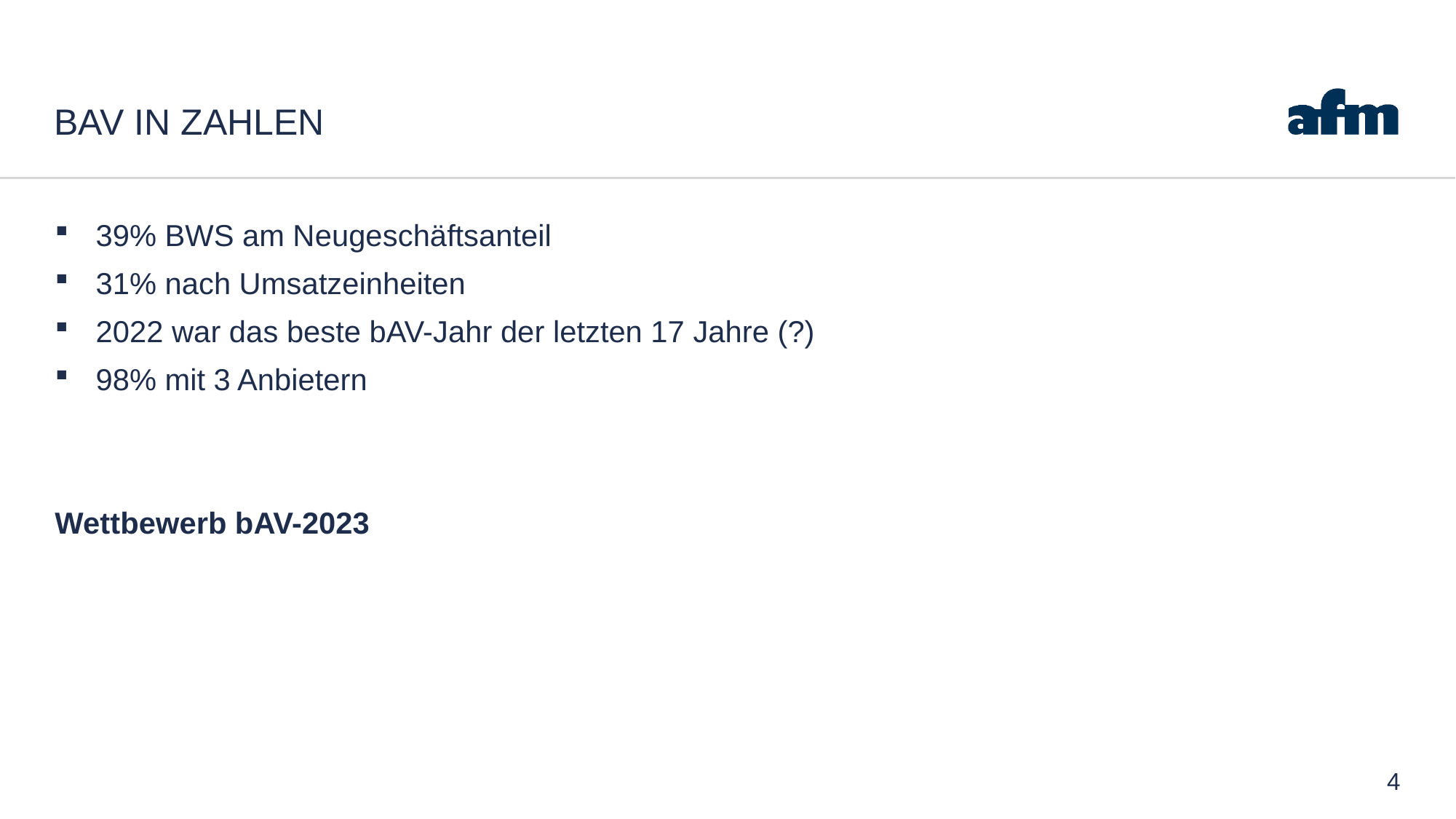

# Bav in zahlen
39% BWS am Neugeschäftsanteil
31% nach Umsatzeinheiten
2022 war das beste bAV-Jahr der letzten 17 Jahre (?)
98% mit 3 Anbietern

Wettbewerb bAV-2023
4